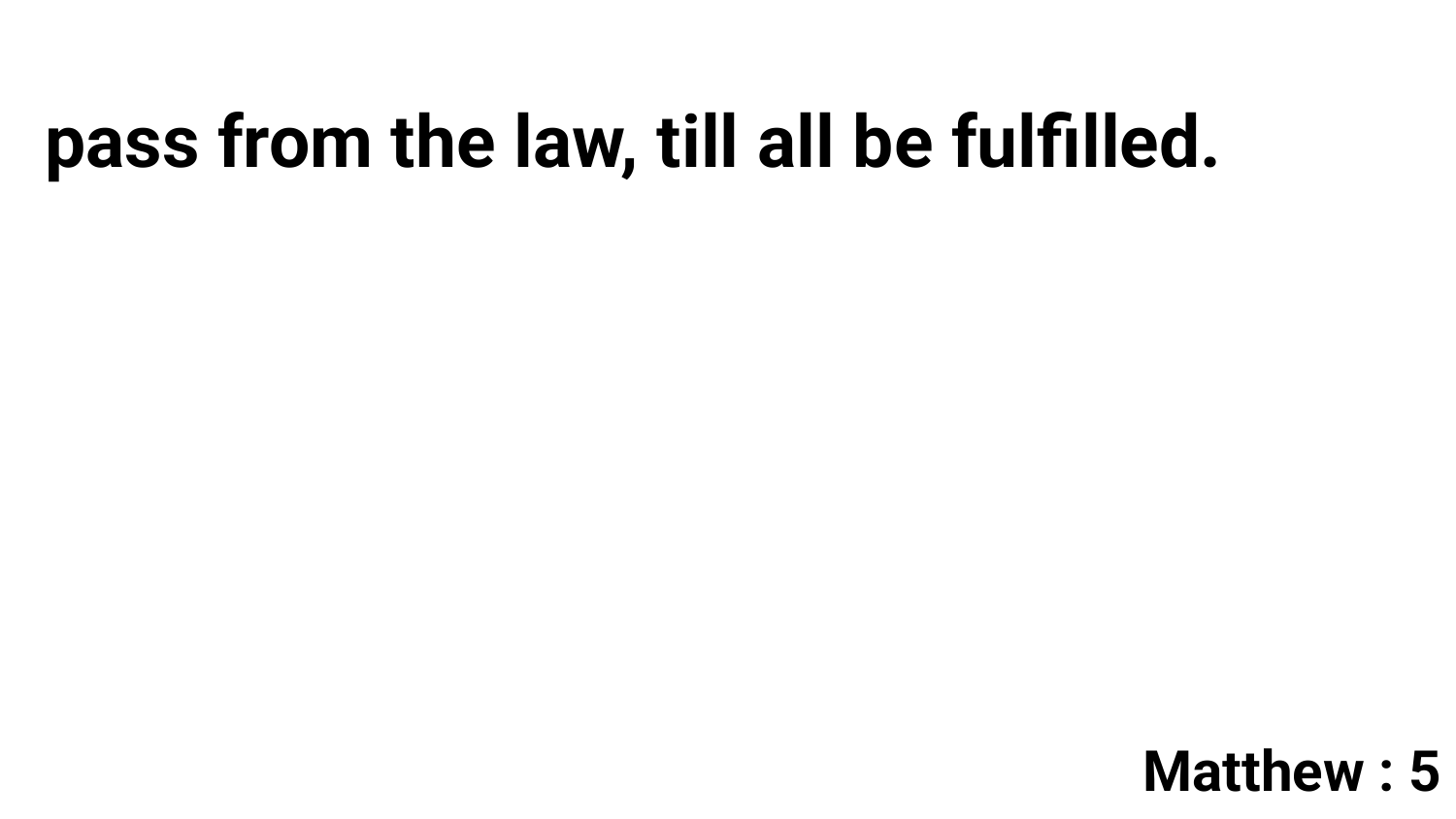

pass from the law, till all be fulfilled.
Matthew : 5